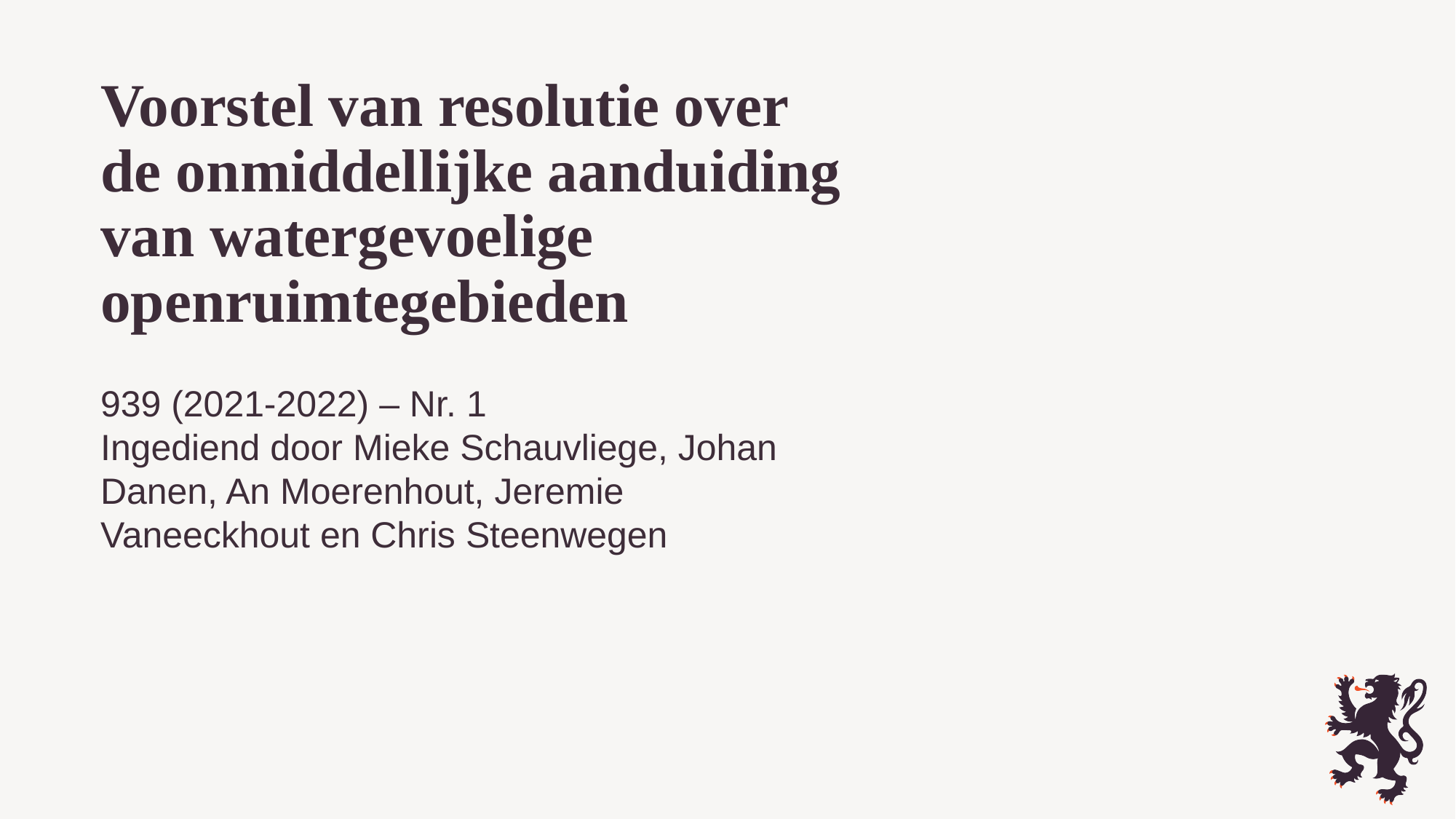

# Voorstel van resolutie over de onmiddellijke aanduiding van watergevoelige openruimtegebieden
939 (2021-2022) – Nr. 1
Ingediend door Mieke Schauvliege, Johan Danen, An Moerenhout, Jeremie Vaneeckhout en Chris Steenwegen